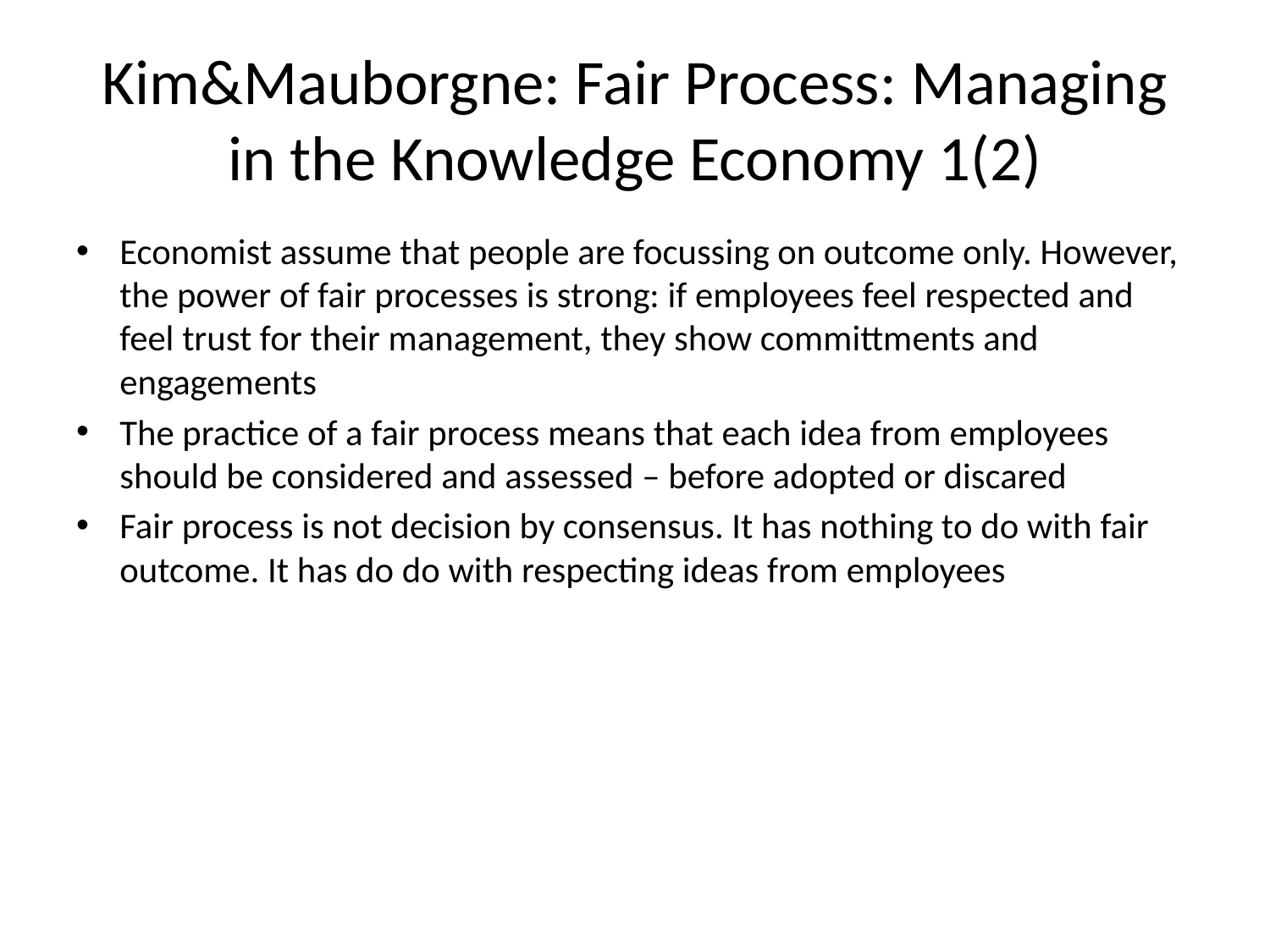

# Kim&Mauborgne: Fair Process: Managing in the Knowledge Economy 1(2)
Economist assume that people are focussing on outcome only. However, the power of fair processes is strong: if employees feel respected and feel trust for their management, they show committments and engagements
The practice of a fair process means that each idea from employees should be considered and assessed – before adopted or discared
Fair process is not decision by consensus. It has nothing to do with fair outcome. It has do do with respecting ideas from employees